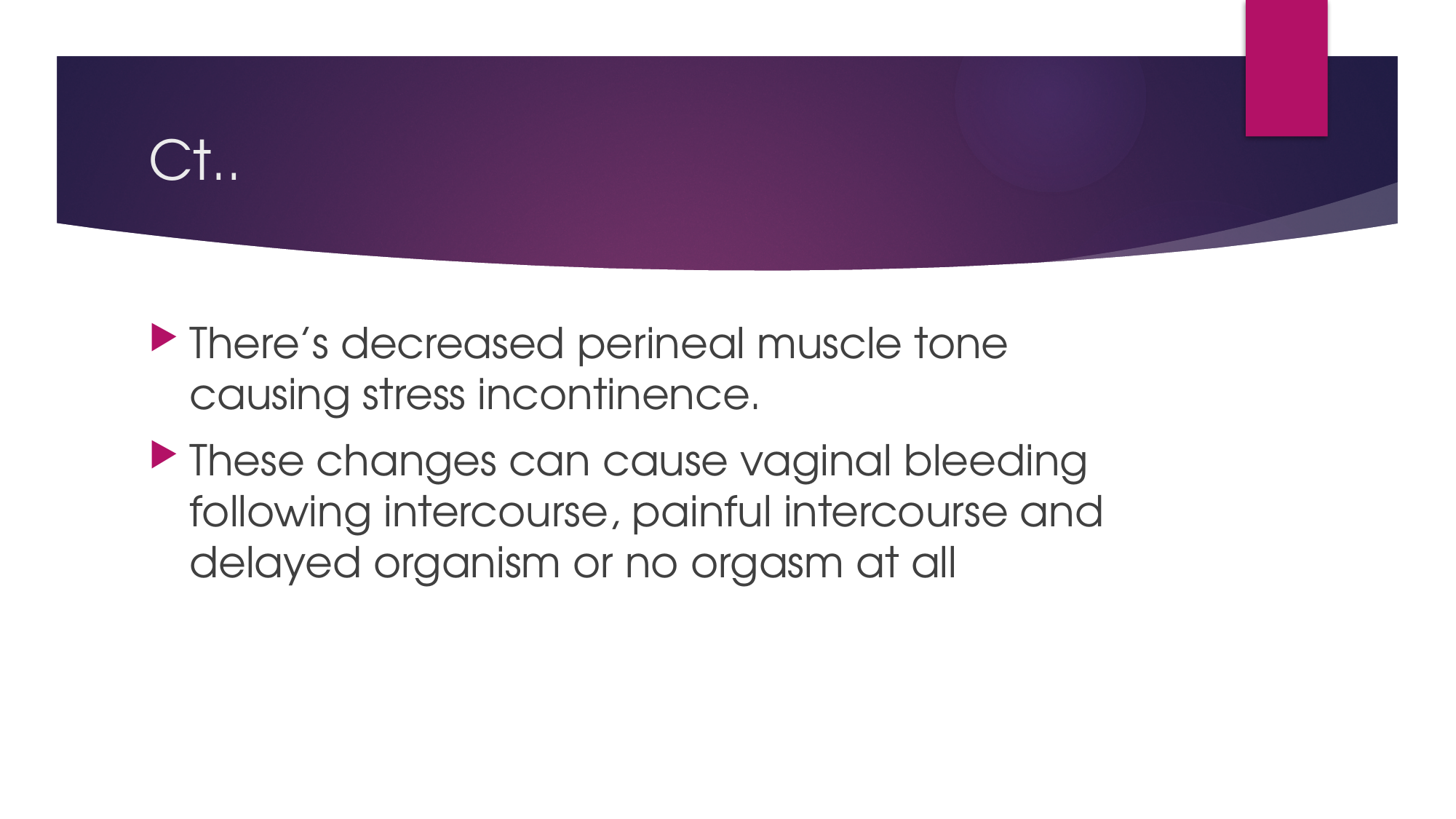

# Ct..
There’s decreased perineal muscle tone causing stress incontinence.
These changes can cause vaginal bleeding following intercourse, painful intercourse and delayed organism or no orgasm at all